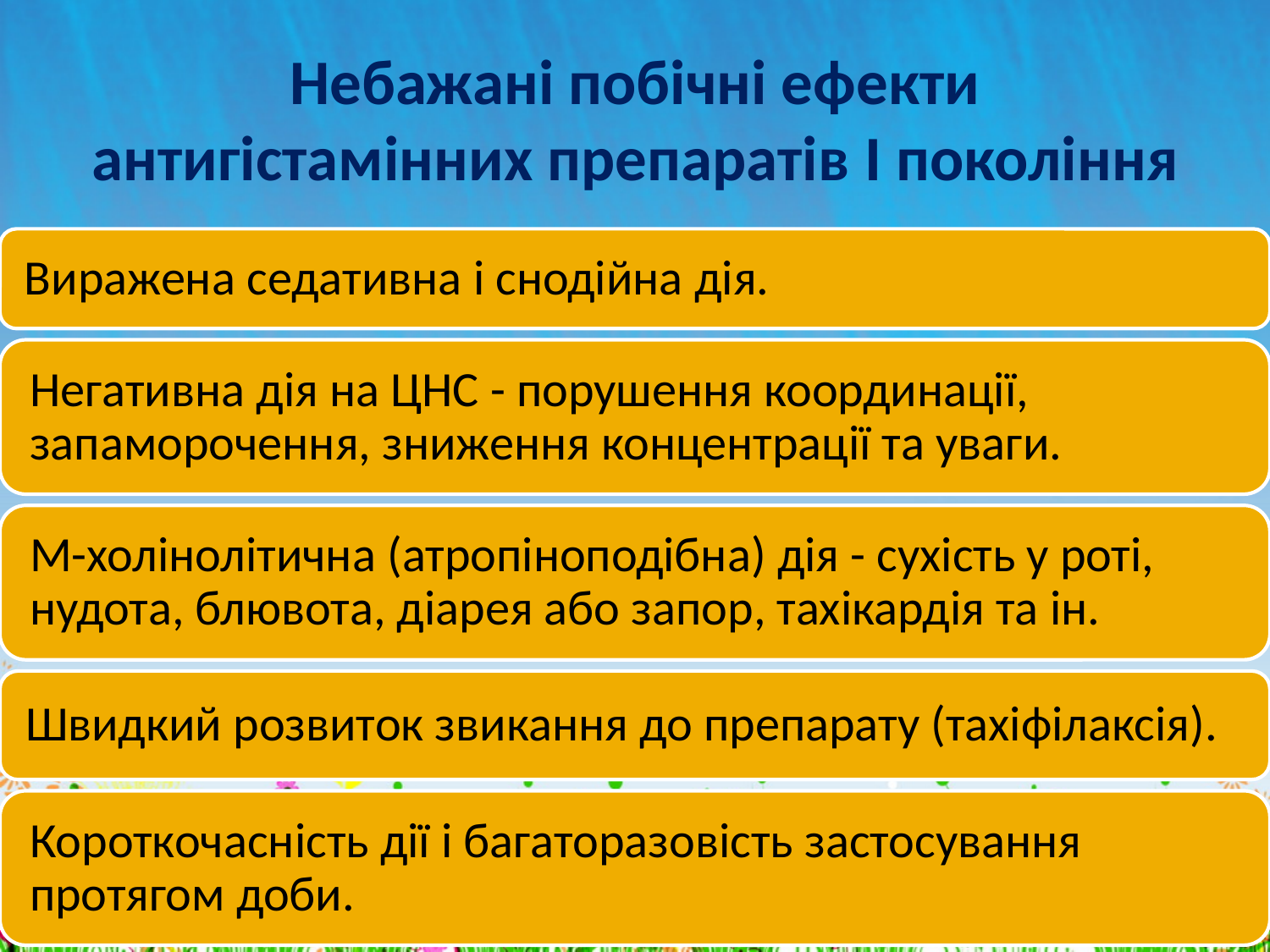

# Небажані побічні ефекти антигістамінних препаратів I покоління
Виражена седативна і снодійна дія.
Негативна дія на ЦНС - порушення координації, запаморочення, зниження концентрації та уваги.
М-холінолітична (атропіноподібна) дія - сухість у роті, нудота, блювота, діарея або запор, тахікардія та ін.
Швидкий розвиток звикання до препарату (тахіфілаксія).
Короткочасність дії і багаторазовість застосування протягом доби.